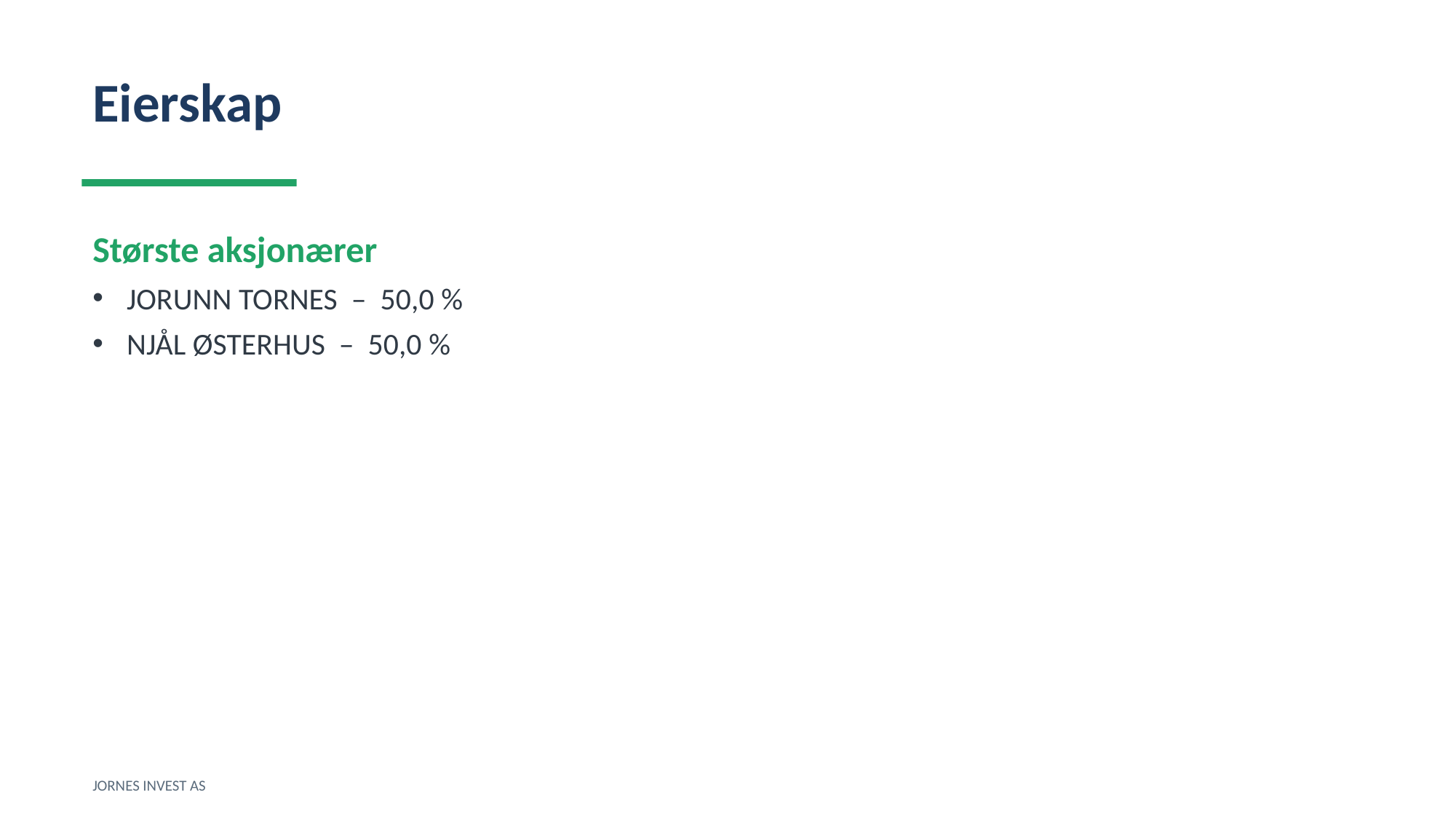

Eierskap

Største aksjonærer
JORUNN TORNES  –  50,0 %
NJÅL ØSTERHUS  –  50,0 %
JORNES INVEST AS